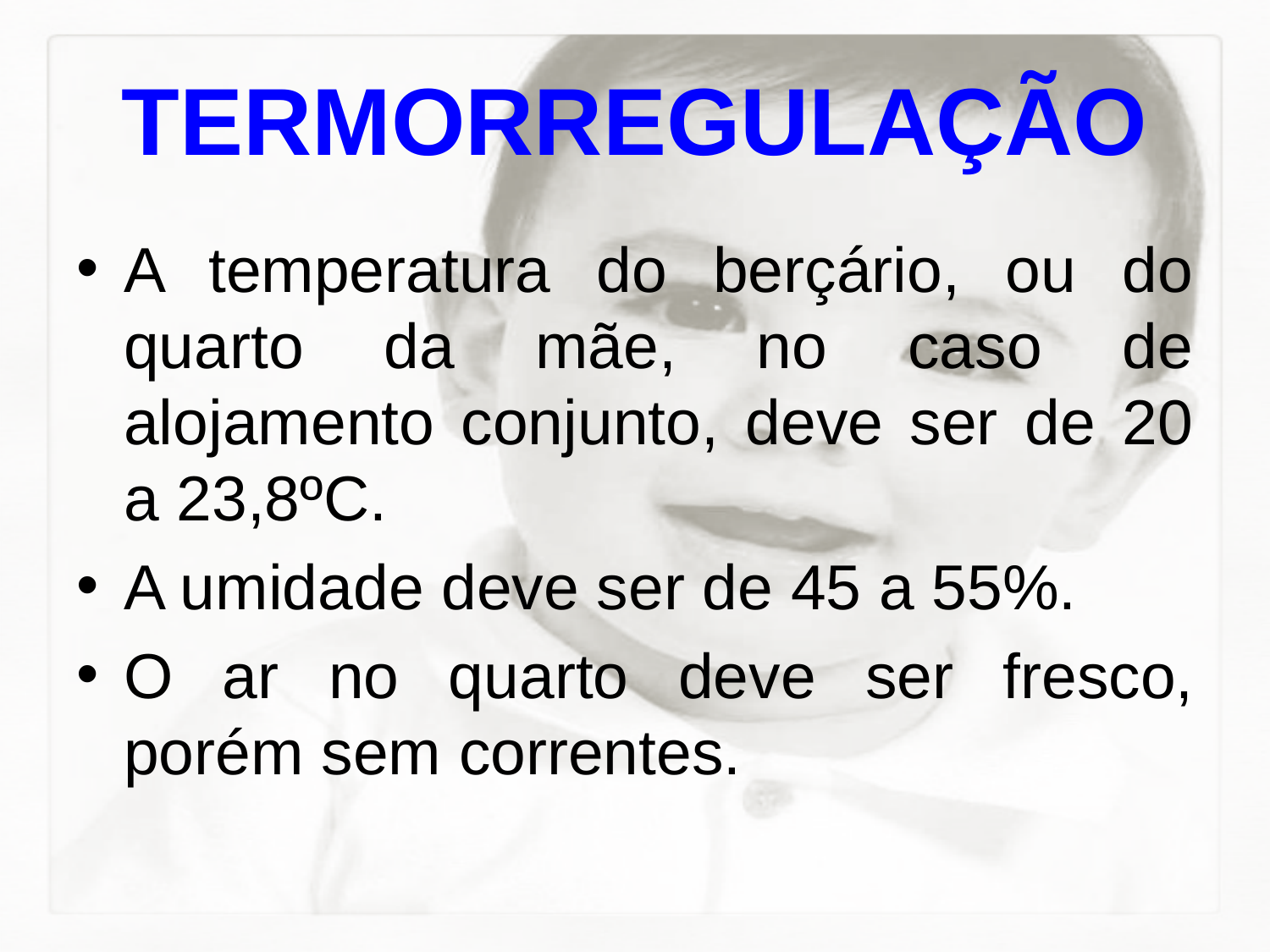

# TERMORREGULAÇÃO
A temperatura do berçário, ou do quarto da mãe, no caso de alojamento conjunto, deve ser de 20 a 23,8ºC.
A umidade deve ser de 45 a 55%.
O ar no quarto deve ser fresco, porém sem correntes.